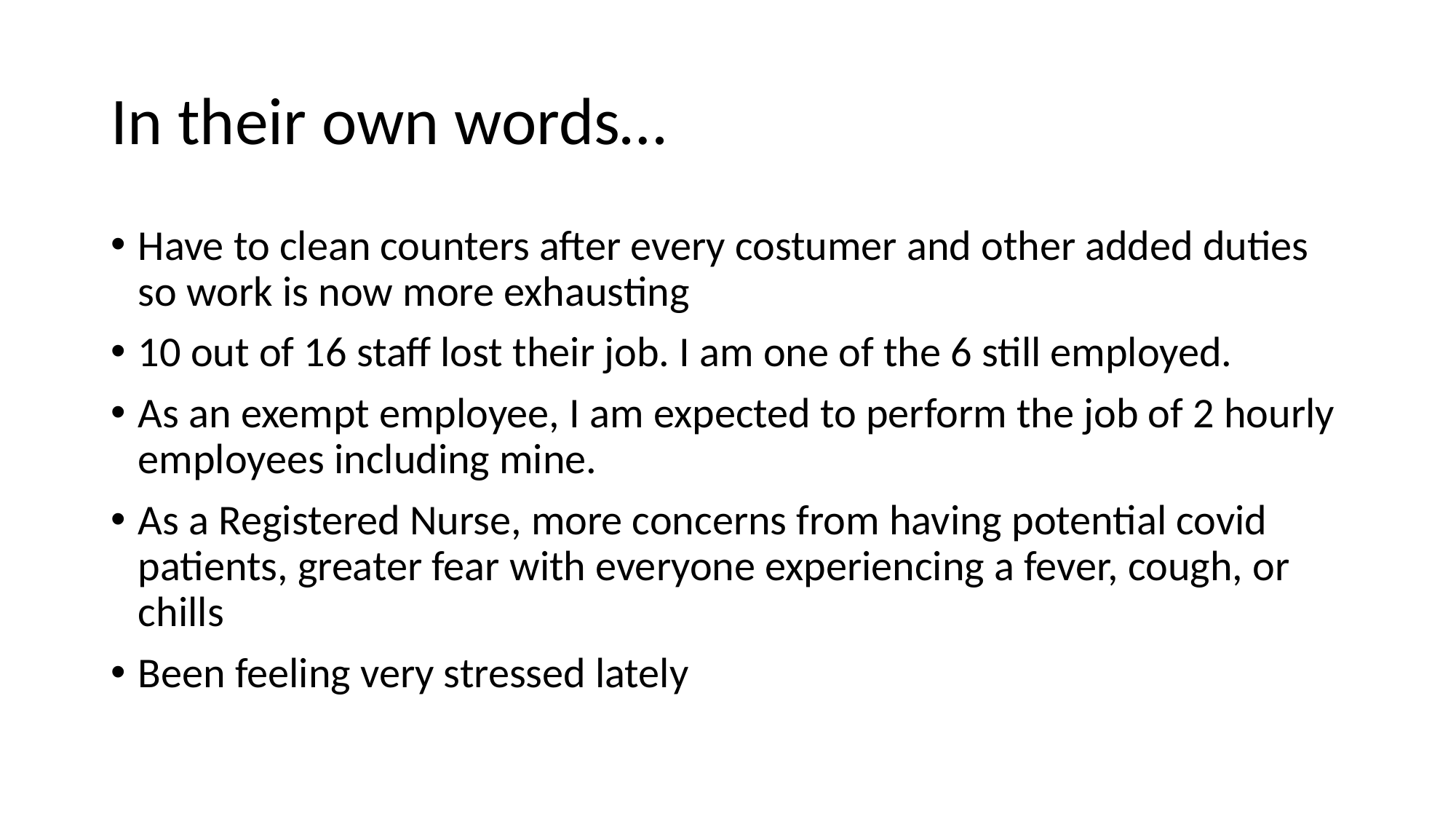

# In their own words…
Have to clean counters after every costumer and other added duties so work is now more exhausting
10 out of 16 staff lost their job. I am one of the 6 still employed.
As an exempt employee, I am expected to perform the job of 2 hourly employees including mine.
As a Registered Nurse, more concerns from having potential covid patients, greater fear with everyone experiencing a fever, cough, or chills
Been feeling very stressed lately